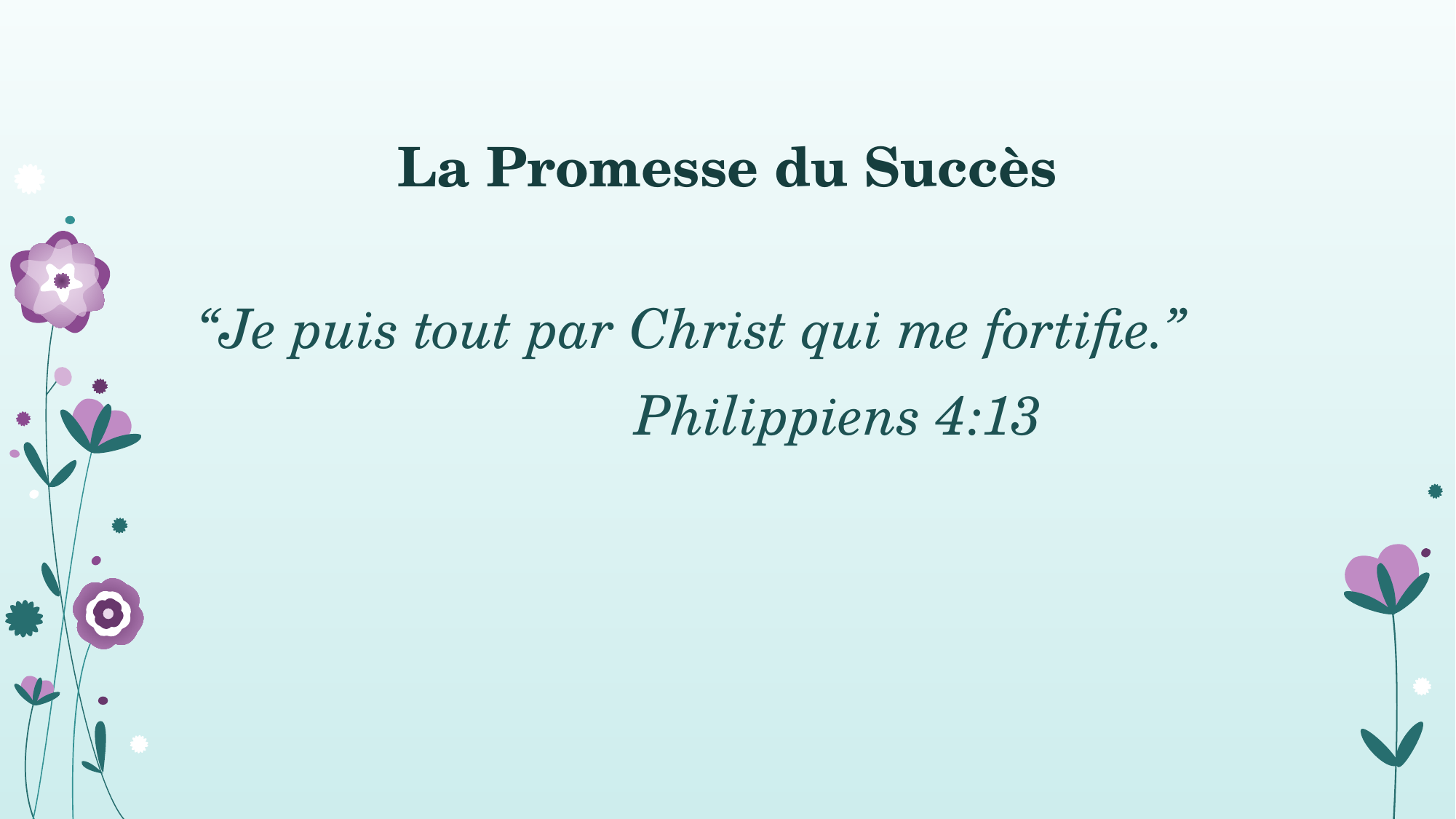

# La Promesse du Succès
“Je puis tout par Christ qui me fortifie.”
				Philippiens 4:13